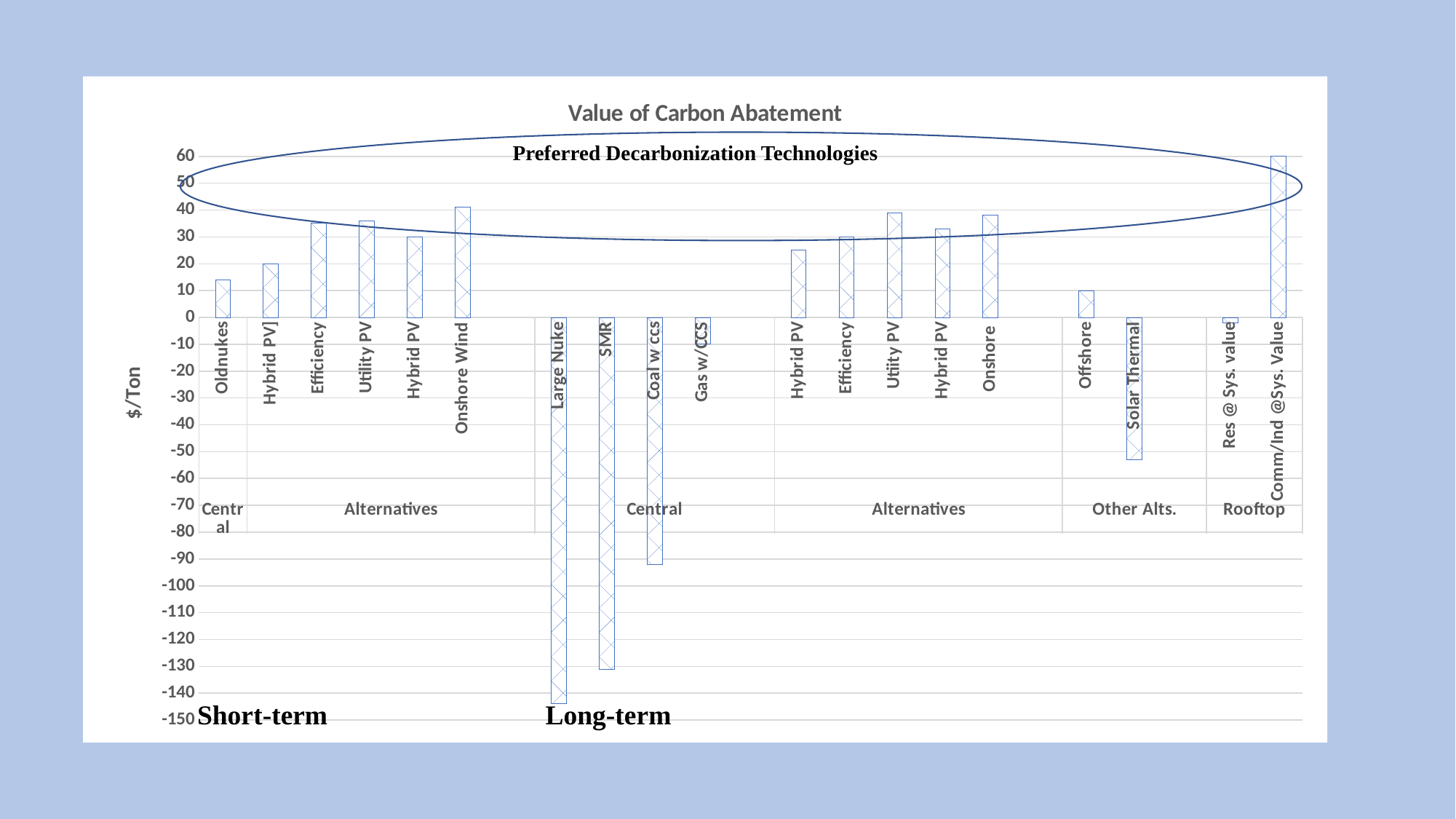

### Chart: Value of Carbon Abatement

| Category |  |
|---|---|
| Oldnukes | 14.0 |
| Hybrid PV] | 20.0 |
| Efficiency | 35.0 |
| Utility PV | 36.0 |
| Hybrid PV | 30.0 |
| Onshore Wind | 41.0 |
|  | None |
| Large Nuke | -144.0 |
| SMR | -131.0 |
| Coal w ccs | -92.0 |
| Gas w/CCS | -10.0 |
|  | None |
| Hybrid PV | 25.0 |
| Efficiency | 30.0 |
| Utiity PV | 39.0 |
| Hybrid PV | 33.0 |
| Onshore  | 38.0 |
|  | None |
| Offshore | 10.0 |
| Solar Thermal | -53.0 |
|  | None |
| Res @ Sys. value | -2.0 |
| Comm/Ind @Sys. Value | 60.0 |
Preferred Decarbonization Technologies
Short-term	 	   Long-term